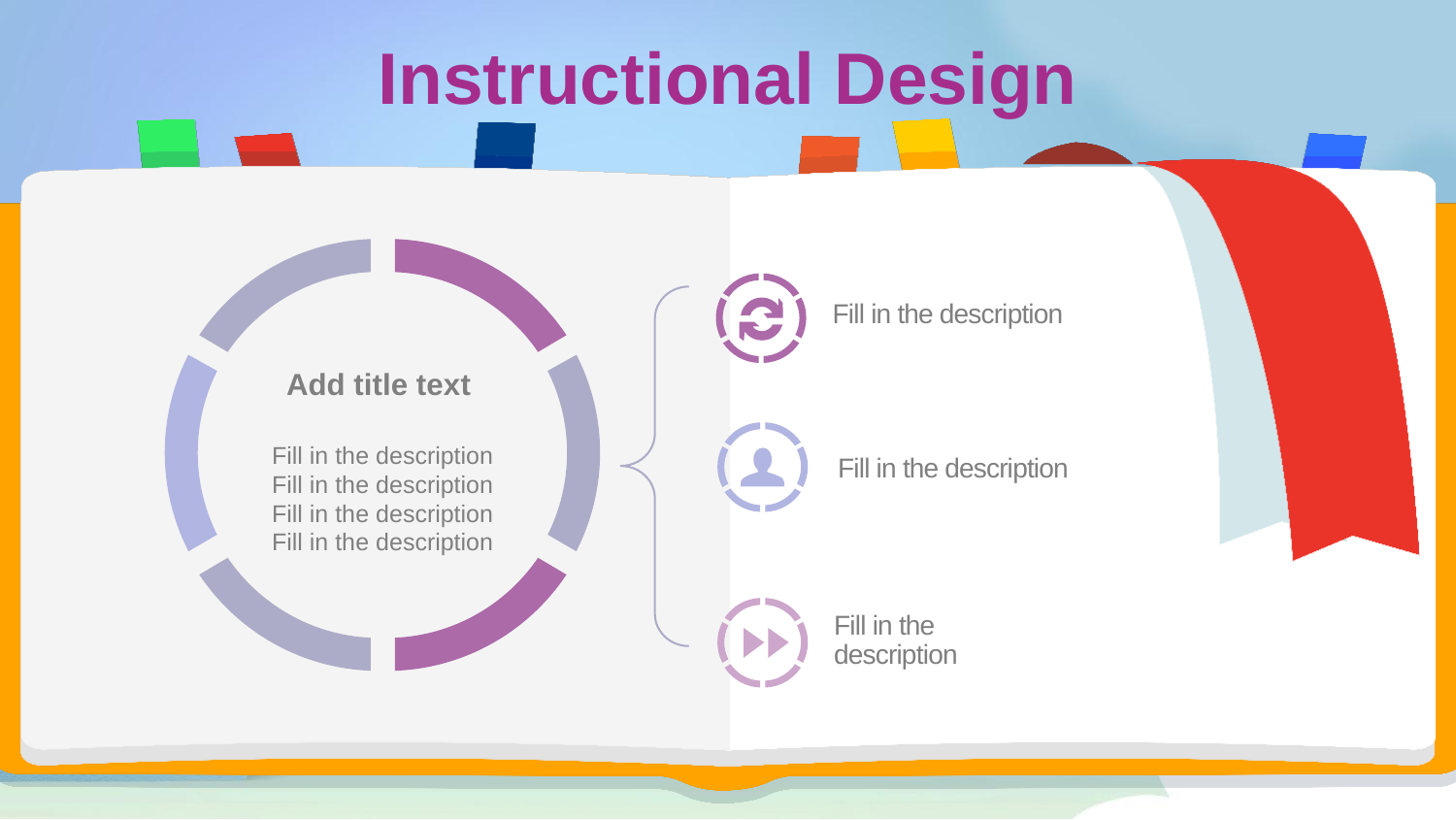

Instructional Design

Fill in the description
Add title text
Fill in the description
Fill in the description
Fill in the description
Fill in the description

Fill in the description

Fill in the description